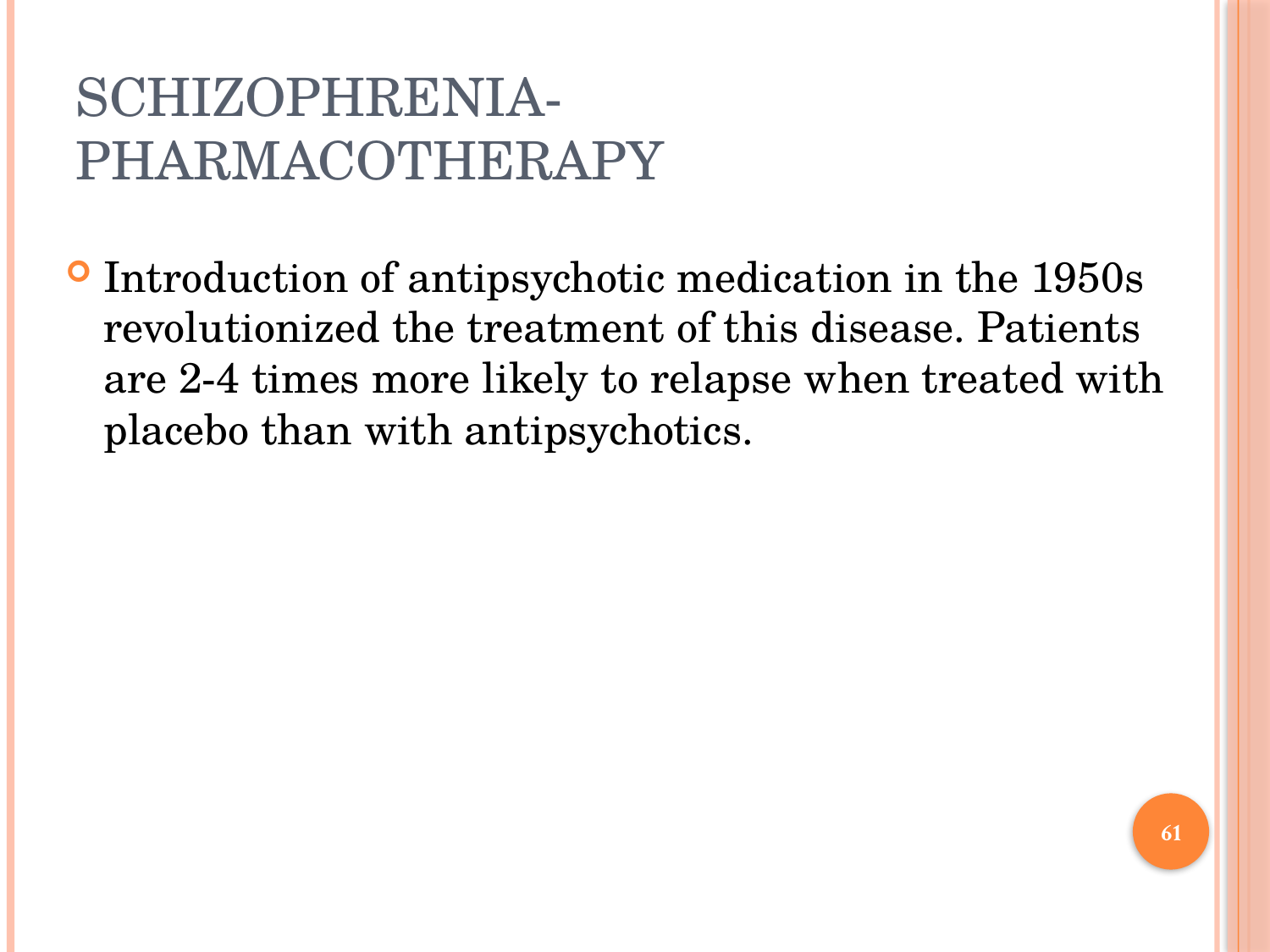

# Schizophrenia-Pharmacotherapy
Introduction of antipsychotic medication in the 1950s revolutionized the treatment of this disease. Patients are 2-4 times more likely to relapse when treated with placebo than with antipsychotics.
61